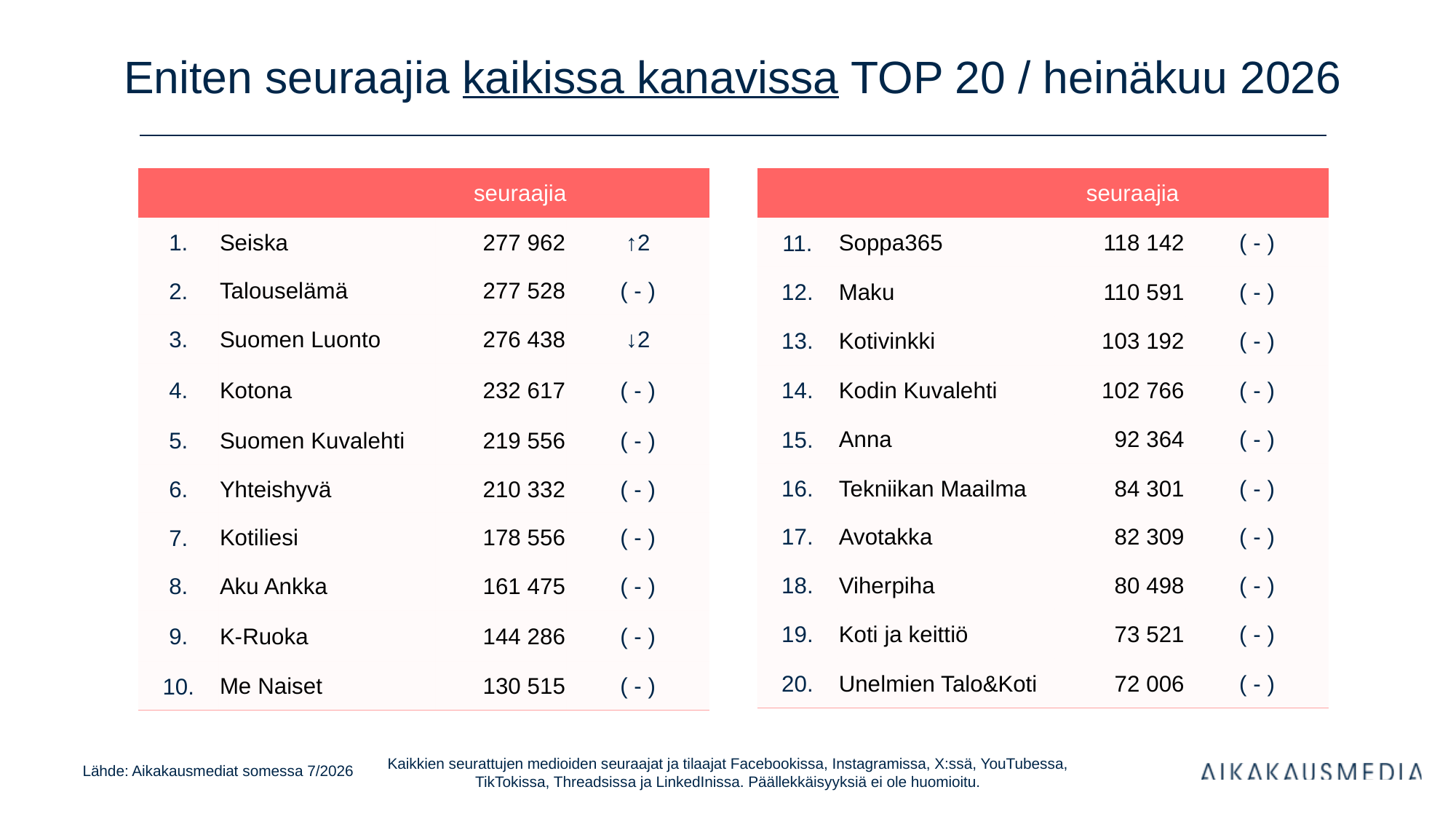

# Eniten seuraajia kaikissa kanavissa TOP 20 / heinäkuu 2026
|  |  | seuraajia |  |
| --- | --- | --- | --- |
| 1. | Seiska | 277 962 | ↑2 |
| 2. | Talouselämä | 277 528 | ( - ) |
| 3. | Suomen Luonto | 276 438 | ↓2 |
| 4. | Kotona | 232 617 | ( - ) |
| 5. | Suomen Kuvalehti | 219 556 | ( - ) |
| 6. | Yhteishyvä | 210 332 | ( - ) |
| 7. | Kotiliesi | 178 556 | ( - ) |
| 8. | Aku Ankka | 161 475 | ( - ) |
| 9. | K-Ruoka | 144 286 | ( - ) |
| 10. | Me Naiset | 130 515 | ( - ) |
|  |  | seuraajia |  |
| --- | --- | --- | --- |
| 11. | Soppa365 | 118 142 | ( - ) |
| 12. | Maku | 110 591 | ( - ) |
| 13. | Kotivinkki | 103 192 | ( - ) |
| 14. | Kodin Kuvalehti | 102 766 | ( - ) |
| 15. | Anna | 92 364 | ( - ) |
| 16. | Tekniikan Maailma | 84 301 | ( - ) |
| 17. | Avotakka | 82 309 | ( - ) |
| 18. | Viherpiha | 80 498 | ( - ) |
| 19. | Koti ja keittiö | 73 521 | ( - ) |
| 20. | Unelmien Talo&Koti | 72 006 | ( - ) |
Kaikkien seurattujen medioiden seuraajat ja tilaajat Facebookissa, Instagramissa, X:ssä, YouTubessa, TikTokissa, Threadsissa ja LinkedInissa. Päällekkäisyyksiä ei ole huomioitu.